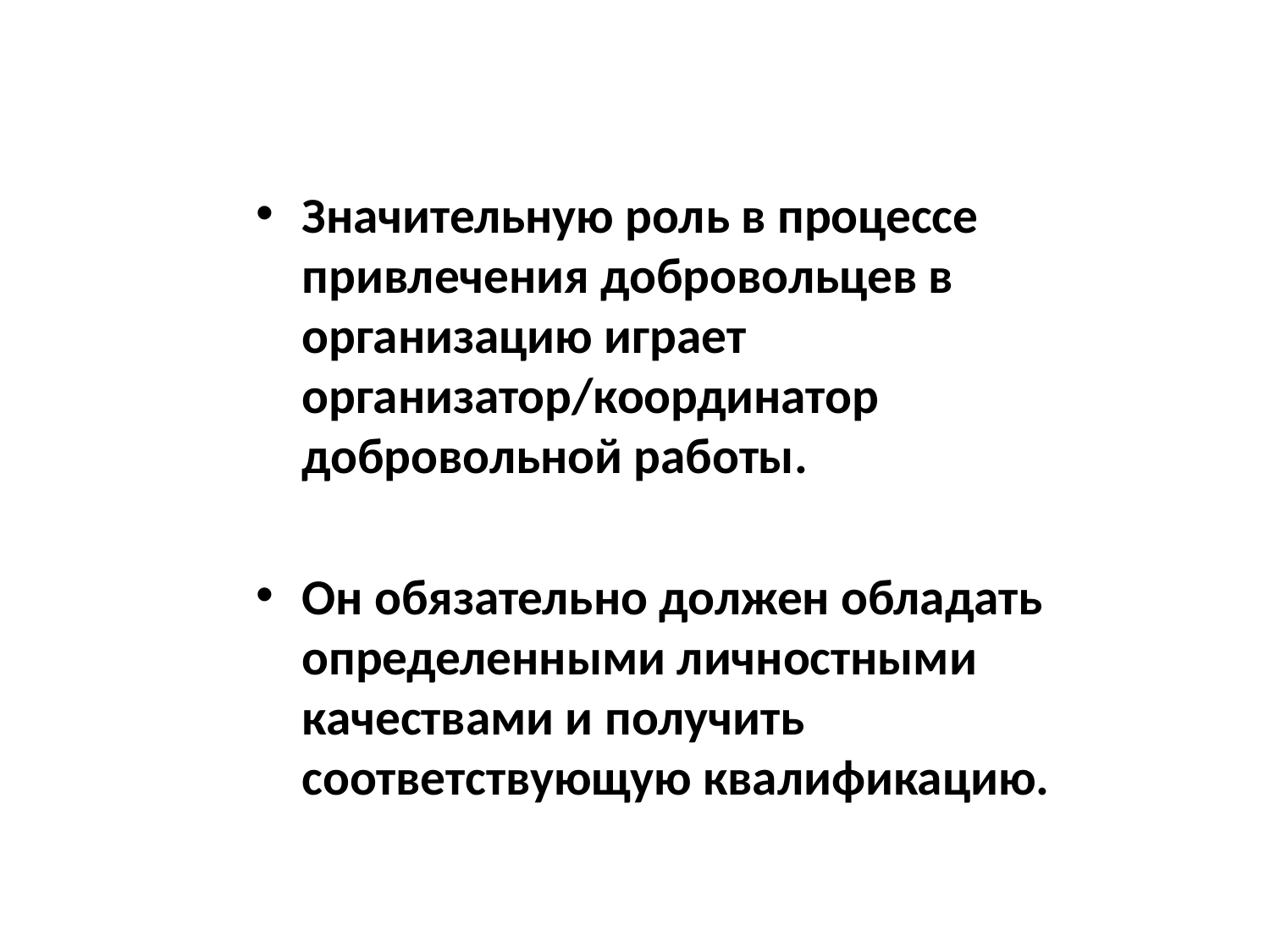

Значительную роль в процессе привлечения добровольцев в организацию играет организатор/координатор добровольной работы.

Он обязательно должен обладать определенными личностными качествами и получить соответствующую квалификацию.